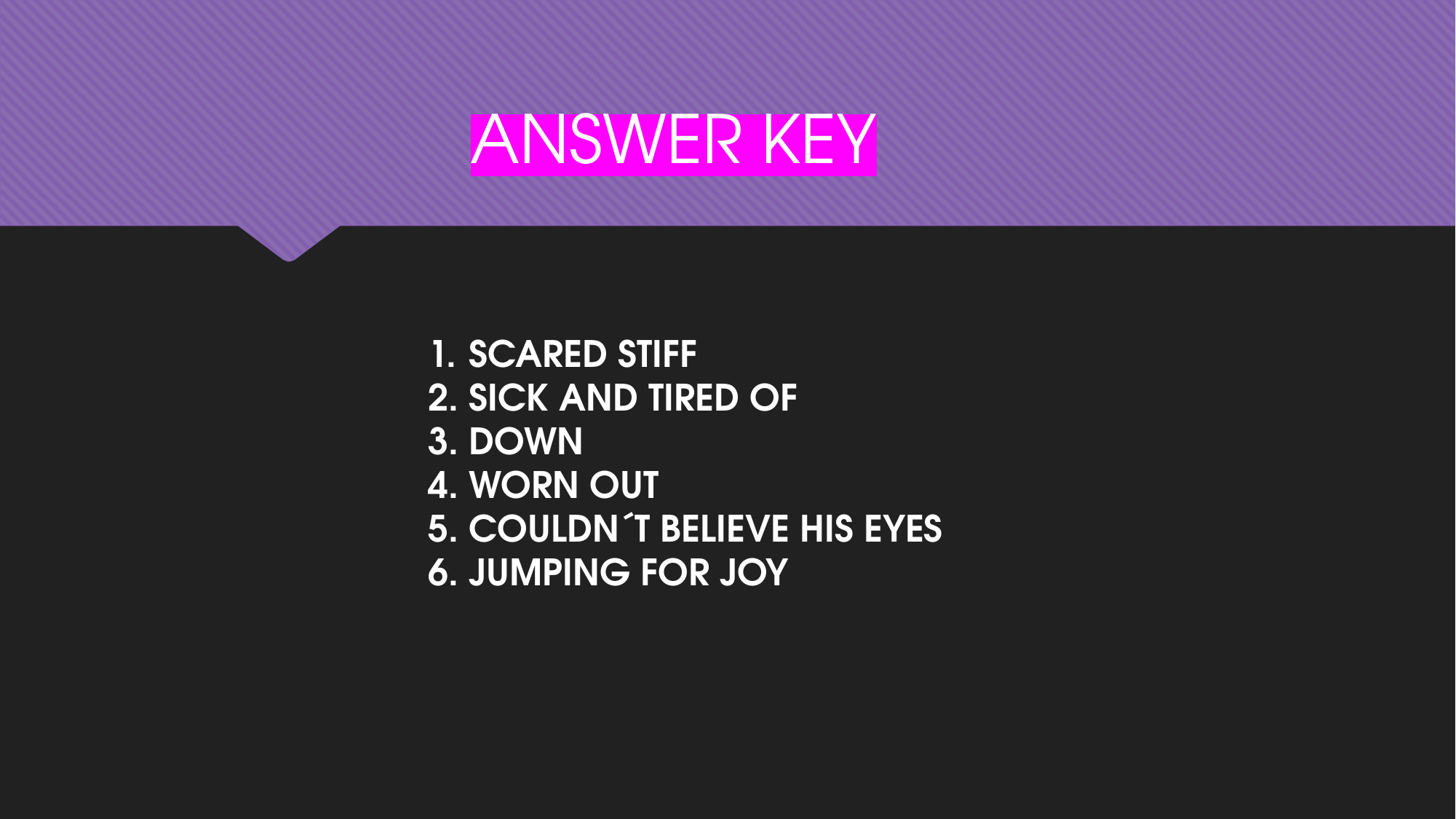

ANSWER KEY

SCARED STIFF
SICK AND TIRED OF
DOWN
WORN OUT
COULDN´T BELIEVE HIS EYES
JUMPING FOR JOY